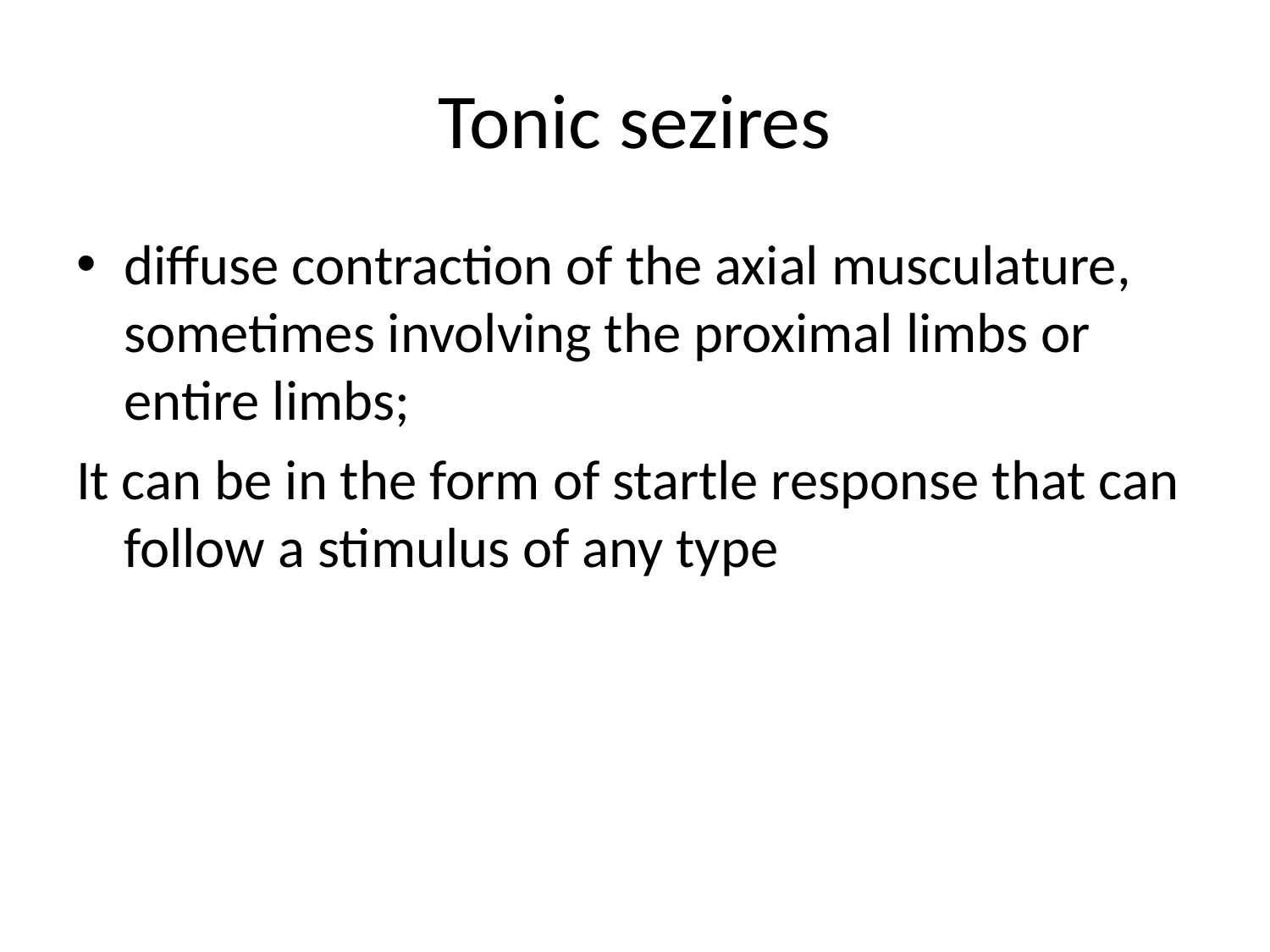

# Tonic sezires
diffuse contraction of the axial musculature, sometimes involving the proximal limbs or entire limbs;
It can be in the form of startle response that can follow a stimulus of any type